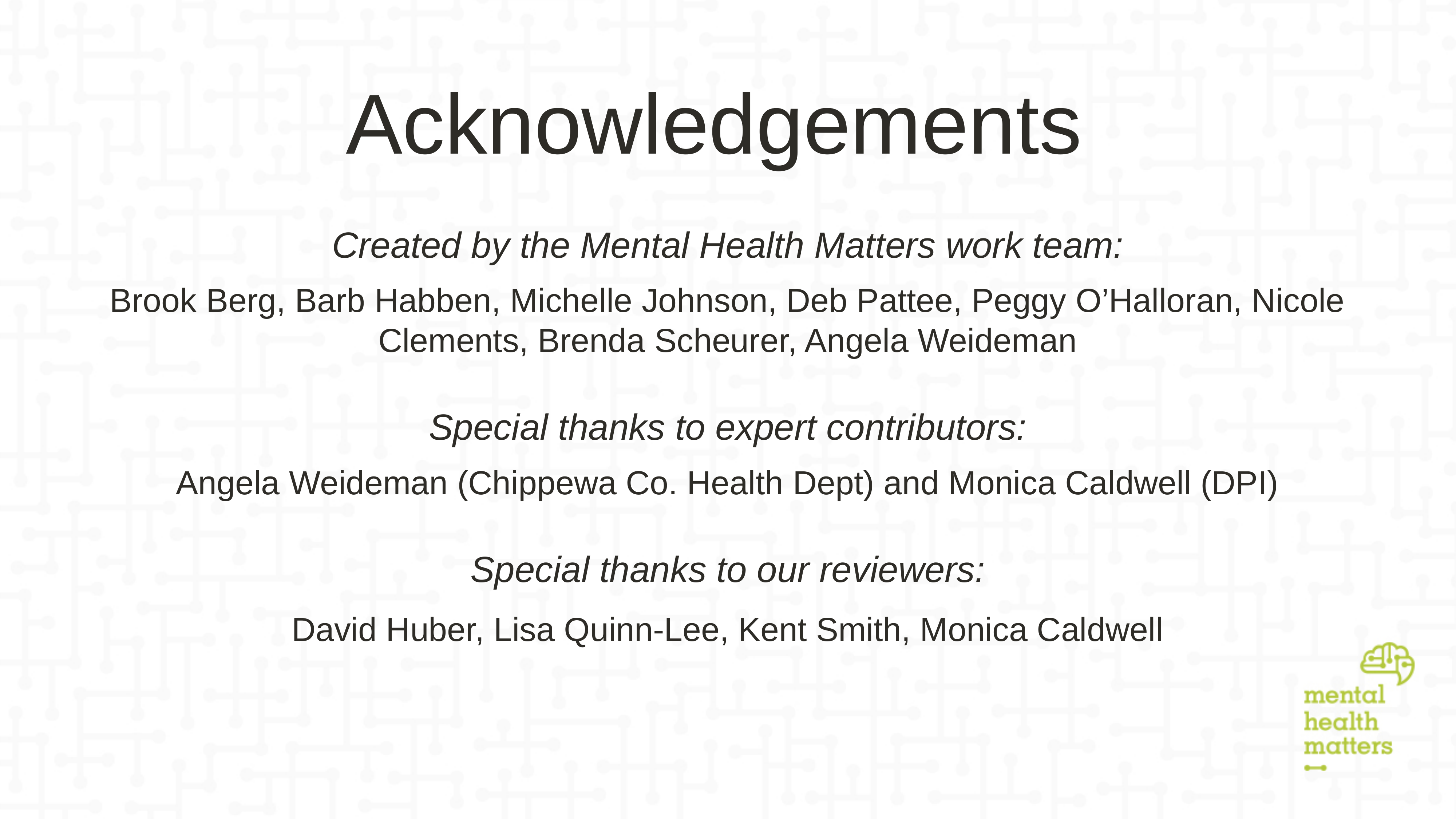

# Acknowledgements
Created by the Mental Health Matters work team:
Brook Berg, Barb Habben, Michelle Johnson, Deb Pattee, Peggy O’Halloran, Nicole Clements, Brenda Scheurer, Angela Weideman
Special thanks to expert contributors:
Angela Weideman (Chippewa Co. Health Dept) and Monica Caldwell (DPI)
Special thanks to our reviewers:
David Huber, Lisa Quinn-Lee, Kent Smith, Monica Caldwell